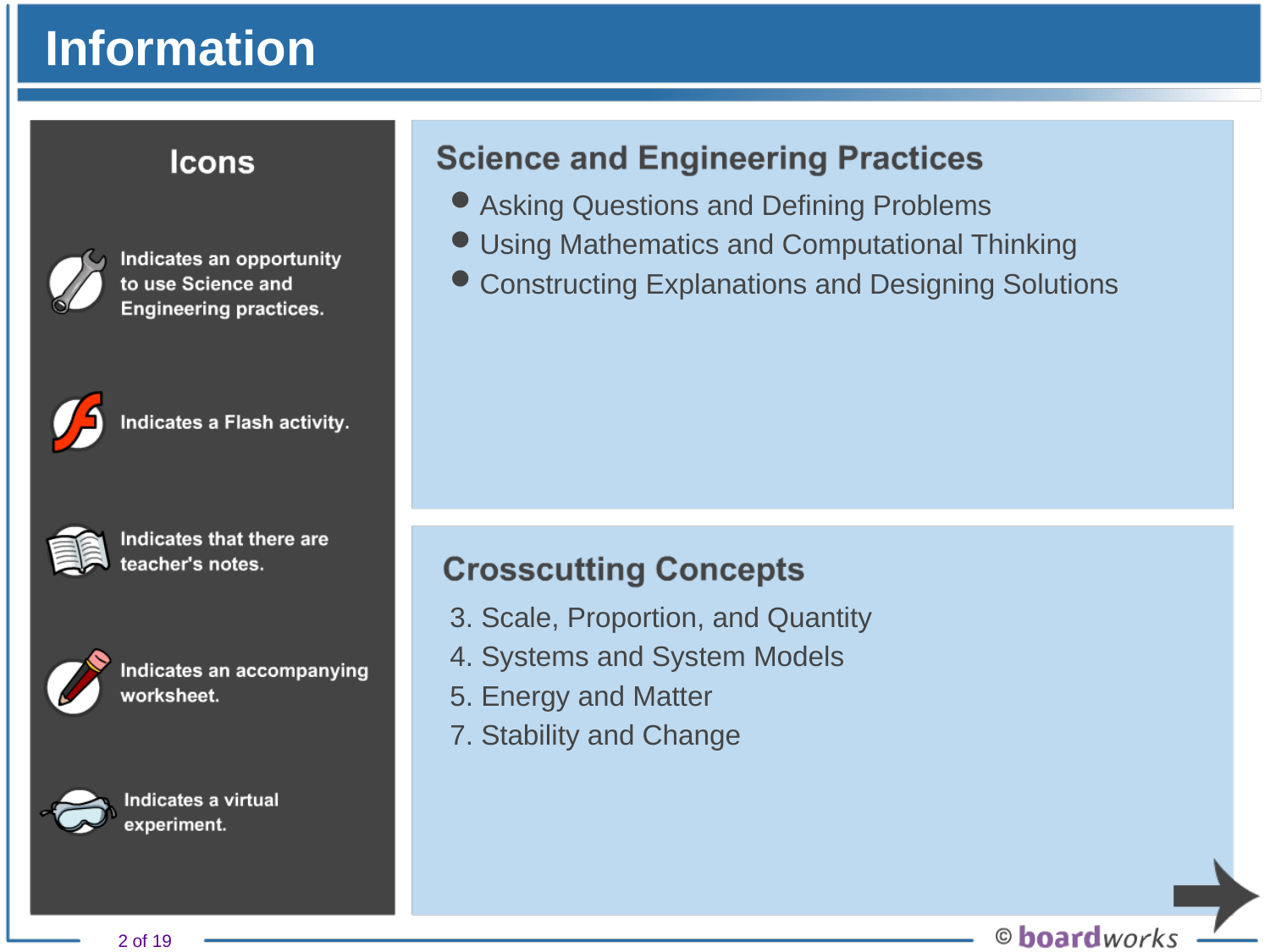

# Information
Asking Questions and Defining Problems
Using Mathematics and Computational Thinking
Constructing Explanations and Designing Solutions
3. Scale, Proportion, and Quantity
4. Systems and System Models
5. Energy and Matter
7. Stability and Change